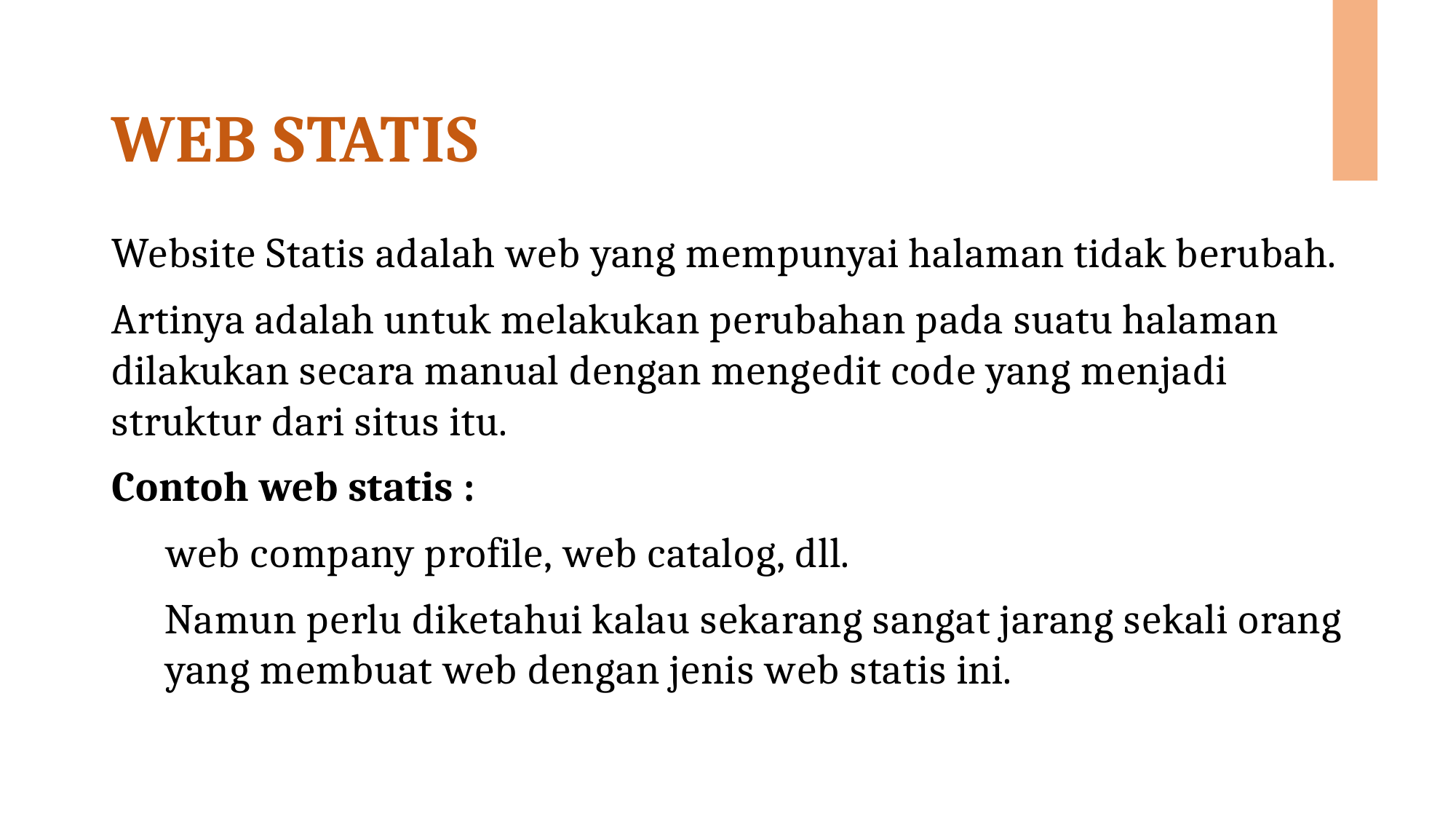

# WEB STATIS
Website Statis adalah web yang mempunyai halaman tidak berubah.
Artinya adalah untuk melakukan perubahan pada suatu halaman dilakukan secara manual dengan mengedit code yang menjadi struktur dari situs itu.
Contoh web statis :
web company profile, web catalog, dll.
Namun perlu diketahui kalau sekarang sangat jarang sekali orang yang membuat web dengan jenis web statis ini.